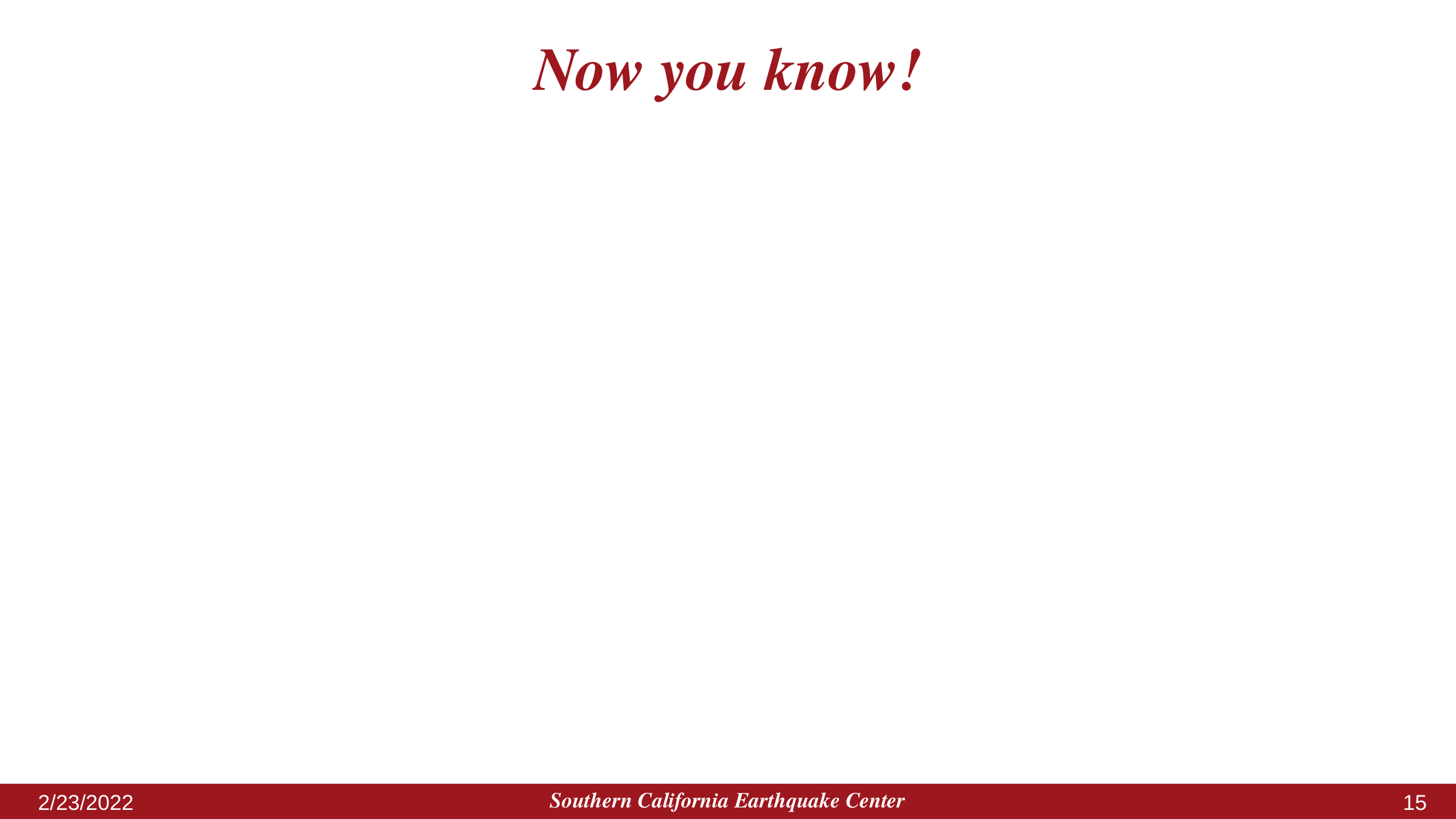

# Now you know!

Southern California Earthquake Center
2/23/2022
15